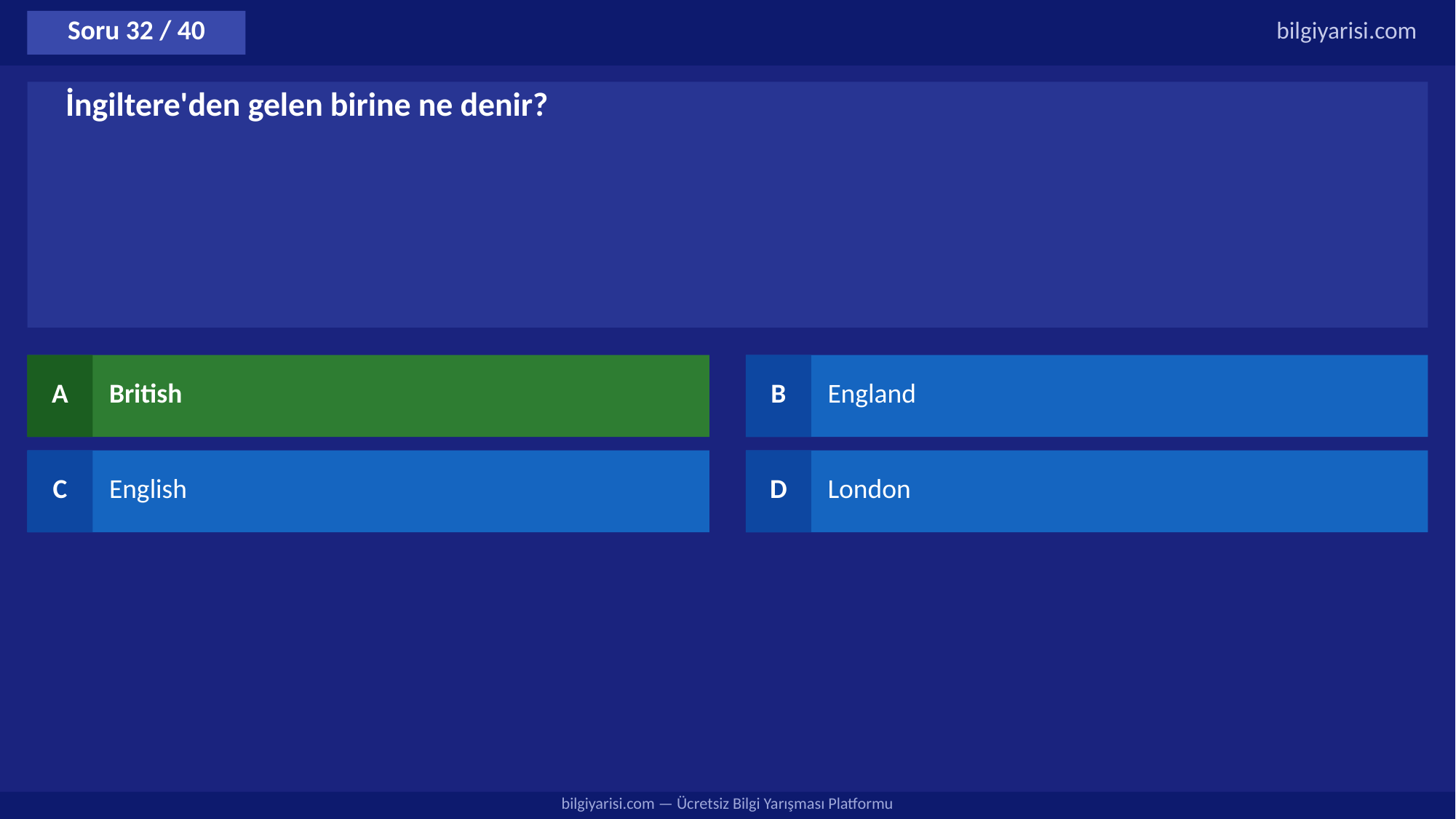

Soru 32 / 40
bilgiyarisi.com

İngiltere'den gelen birine ne denir?

A
British

B
England

C
English

D
London
bilgiyarisi.com — Ücretsiz Bilgi Yarışması Platformu